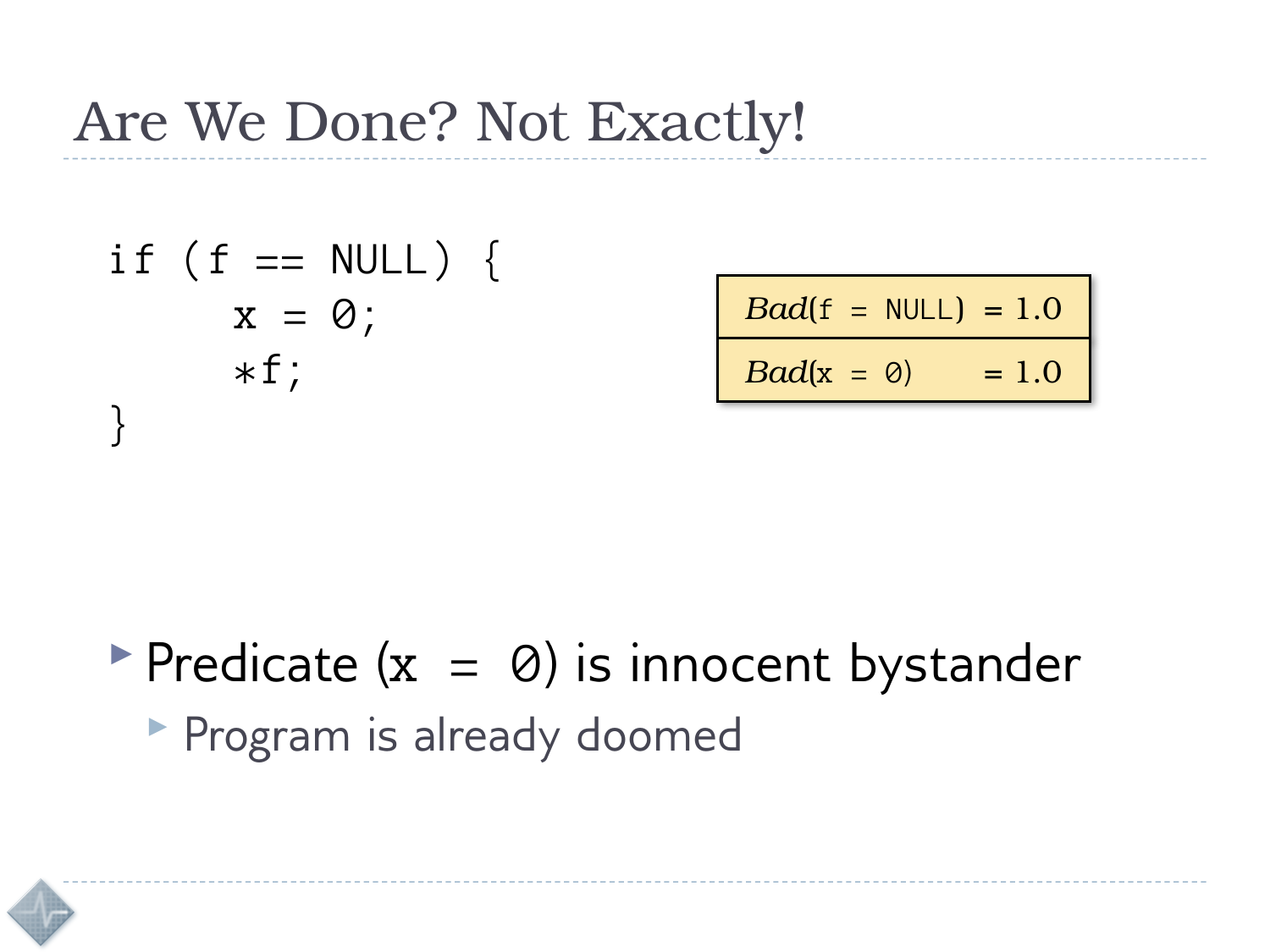

# Are We Done? Not Exactly!
if (f == NULL) {
	x = 0;
	*f;
}
Bad(f = NULL)	= 1.0
Bad(x = 0)	= 1.0
Predicate (x = 0) is innocent bystander
Program is already doomed